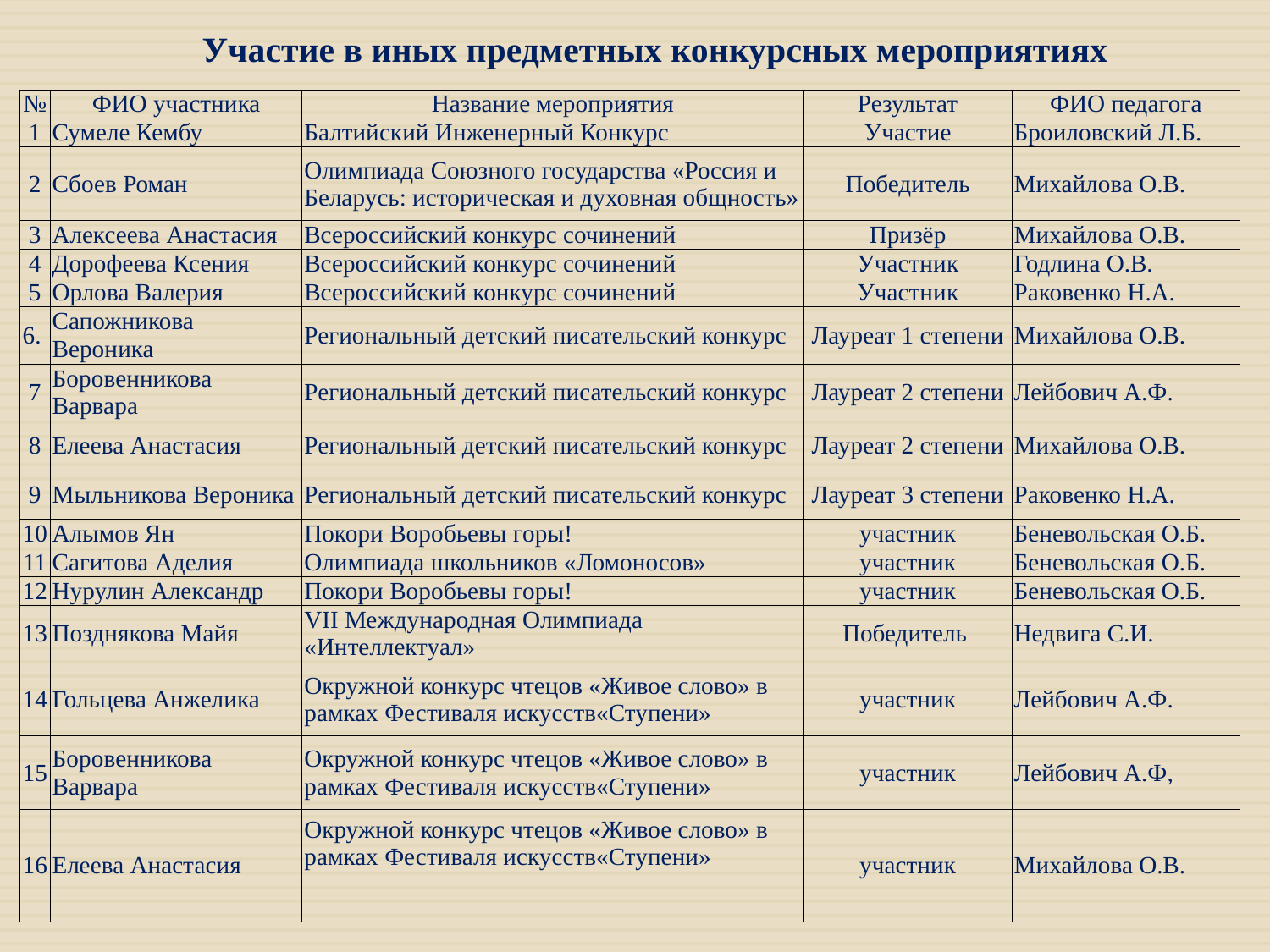

Участие в иных предметных конкурсных мероприятиях

| № | ФИО участника | Название мероприятия | Результат | ФИО педагога |
| --- | --- | --- | --- | --- |
| 1 | Сумеле Кембу | Балтийский Инженерный Конкурс | Участие | Броиловский Л.Б. |
| 2 | Сбоев Роман | Олимпиада Союзного государства «Россия и Беларусь: историческая и духовная общность» | Победитель | Михайлова О.В. |
| 3 | Алексеева Анастасия | Всероссийский конкурс сочинений | Призёр | Михайлова О.В. |
| 4 | Дорофеева Ксения | Всероссийский конкурс сочинений | Участник | Годлина О.В. |
| 5 | Орлова Валерия | Всероссийский конкурс сочинений | Участник | Раковенко Н.А. |
| 6. | Сапожникова Вероника | Региональный детский писательский конкурс | Лауреат 1 степени | Михайлова О.В. |
| 7 | Боровенникова Варвара | Региональный детский писательский конкурс | Лауреат 2 степени | Лейбович А.Ф. |
| 8 | Елеева Анастасия | Региональный детский писательский конкурс | Лауреат 2 степени | Михайлова О.В. |
| 9 | Мыльникова Вероника | Региональный детский писательский конкурс | Лауреат 3 степени | Раковенко Н.А. |
| 10 | Алымов Ян | Покори Воробьевы горы! | участник | Беневольская О.Б. |
| 11 | Сагитова Аделия | Олимпиада школьников «Ломоносов» | участник | Беневольская О.Б. |
| 12 | Нурулин Александр | Покори Воробьевы горы! | участник | Беневольская О.Б. |
| 13 | Позднякова Майя | VII Международная Олимпиада «Интеллектуал» | Победитель | Недвига С.И. |
| 14 | Гольцева Анжелика | Окружной конкурс чтецов «Живое слово» в рамках Фестиваля искусств«Ступени» | участник | Лейбович А.Ф. |
| 15 | Боровенникова Варвара | Окружной конкурс чтецов «Живое слово» в рамках Фестиваля искусств«Ступени» | участник | Лейбович А.Ф, |
| 16 | Елеева Анастасия | Окружной конкурс чтецов «Живое слово» в рамках Фестиваля искусств«Ступени» | участник | Михайлова О.В. |